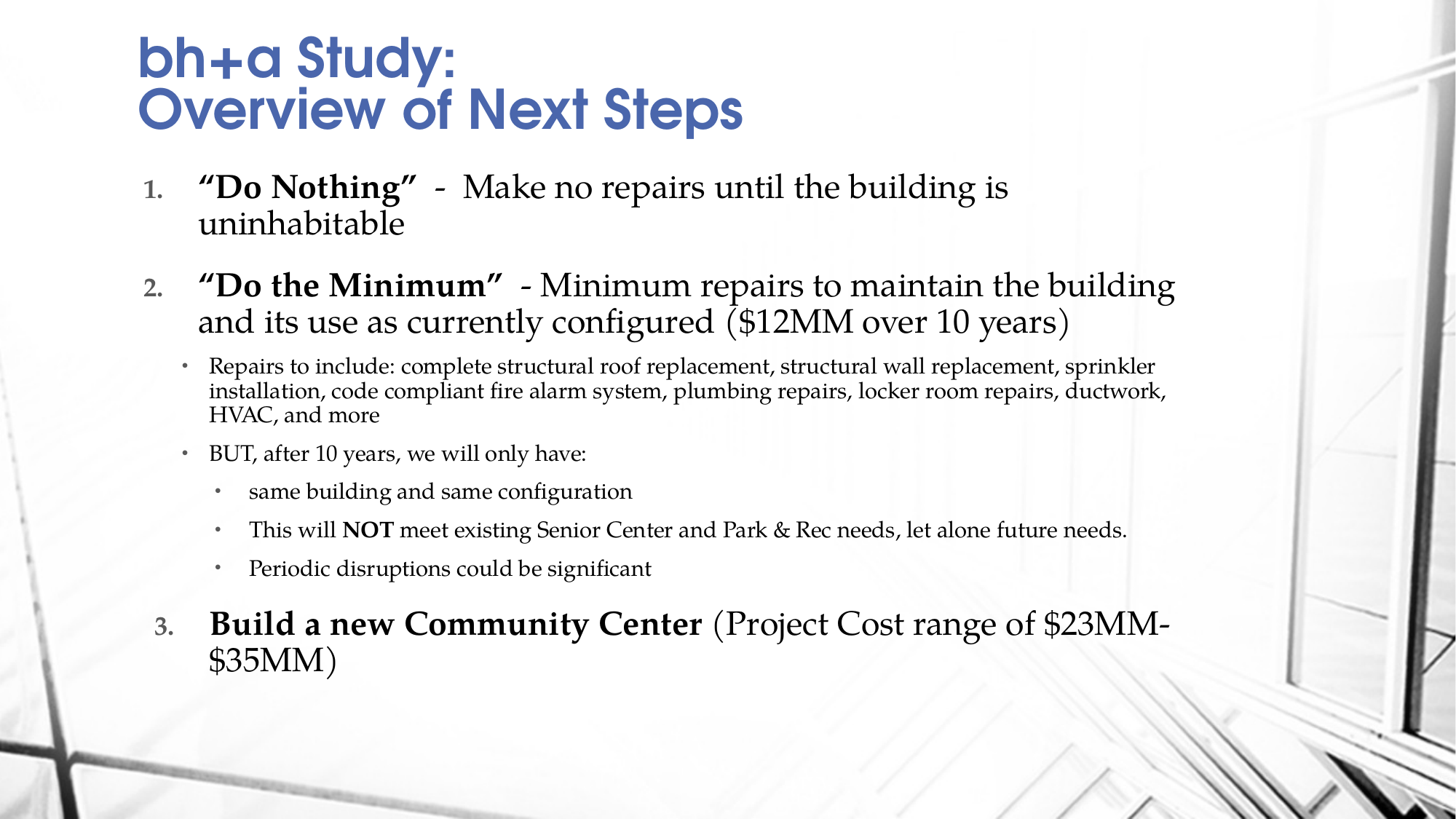

# bh+a Study: Overview of Next Steps
“Do Nothing”  -  Make no repairs until the building is uninhabitable
“Do the Minimum”  - Minimum repairs to maintain the building and its use as currently configured ($12MM over 10 years)
Repairs to include: complete structural roof replacement, structural wall replacement, sprinkler installation, code compliant fire alarm system, plumbing repairs, locker room repairs, ductwork, HVAC, and more
BUT, after 10 years, we will only have:
same building and same configuration
This will NOT meet existing Senior Center and Park & Rec needs, let alone future needs.
Periodic disruptions could be significant
Build a new Community Center (Project Cost range of $23MM-$35MM)